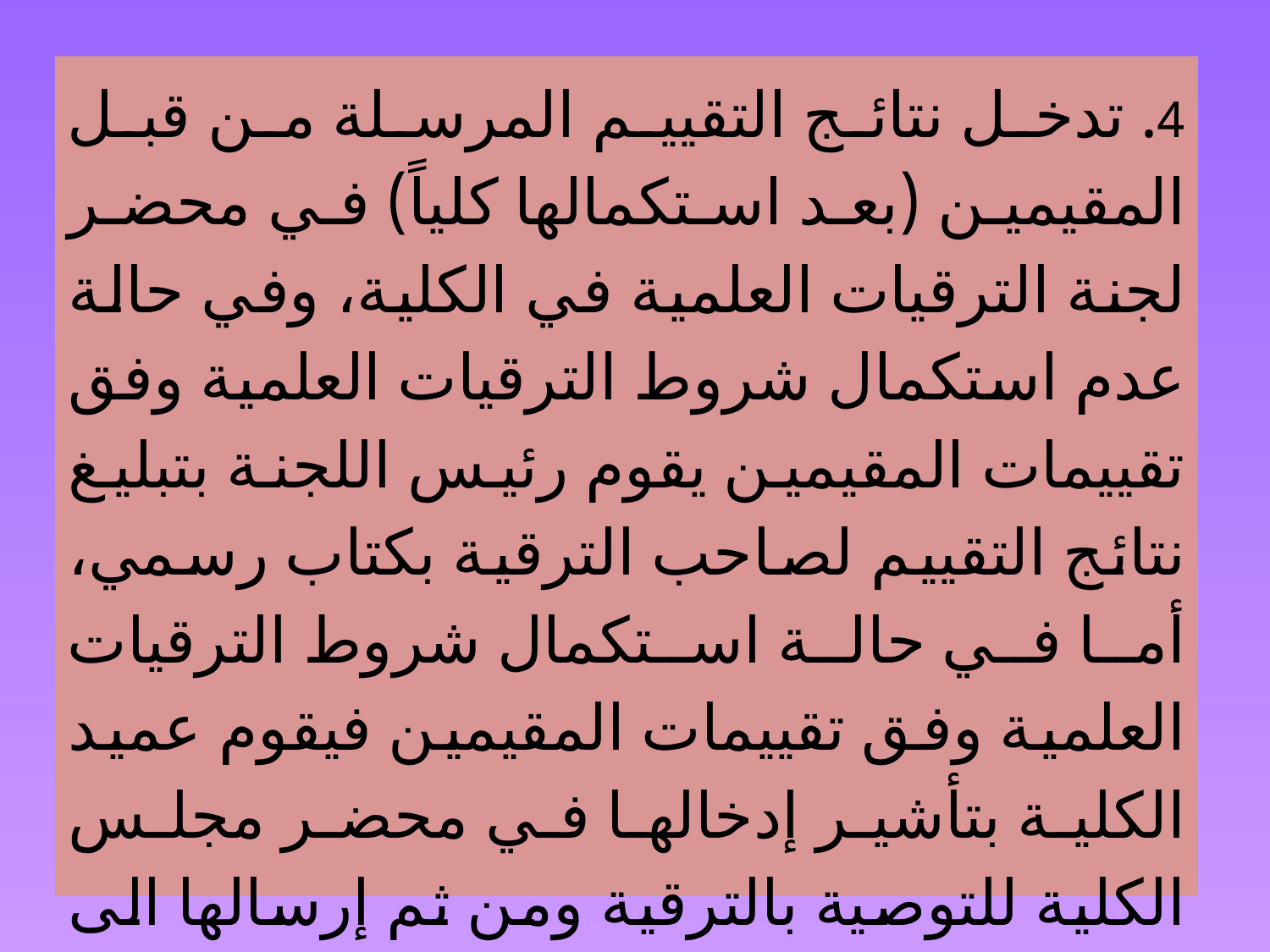

4. تدخل نتائج التقييم المرسلة من قبل المقيمين (بعد استكمالها كلياً) في محضر لجنة الترقيات العلمية في الكلية، وفي حالة عدم استكمال شروط الترقيات العلمية وفق تقييمات المقيمين يقوم رئيس اللجنة بتبليغ نتائج التقييم لصاحب الترقية بكتاب رسمي، أما في حالة استكمال شروط الترقيات العلمية وفق تقييمات المقيمين فيقوم عميد الكلية بتأشير إدخالها في محضر مجلس الكلية للتوصية بالترقية ومن ثم إرسالها الى رئاسة الجامعة.